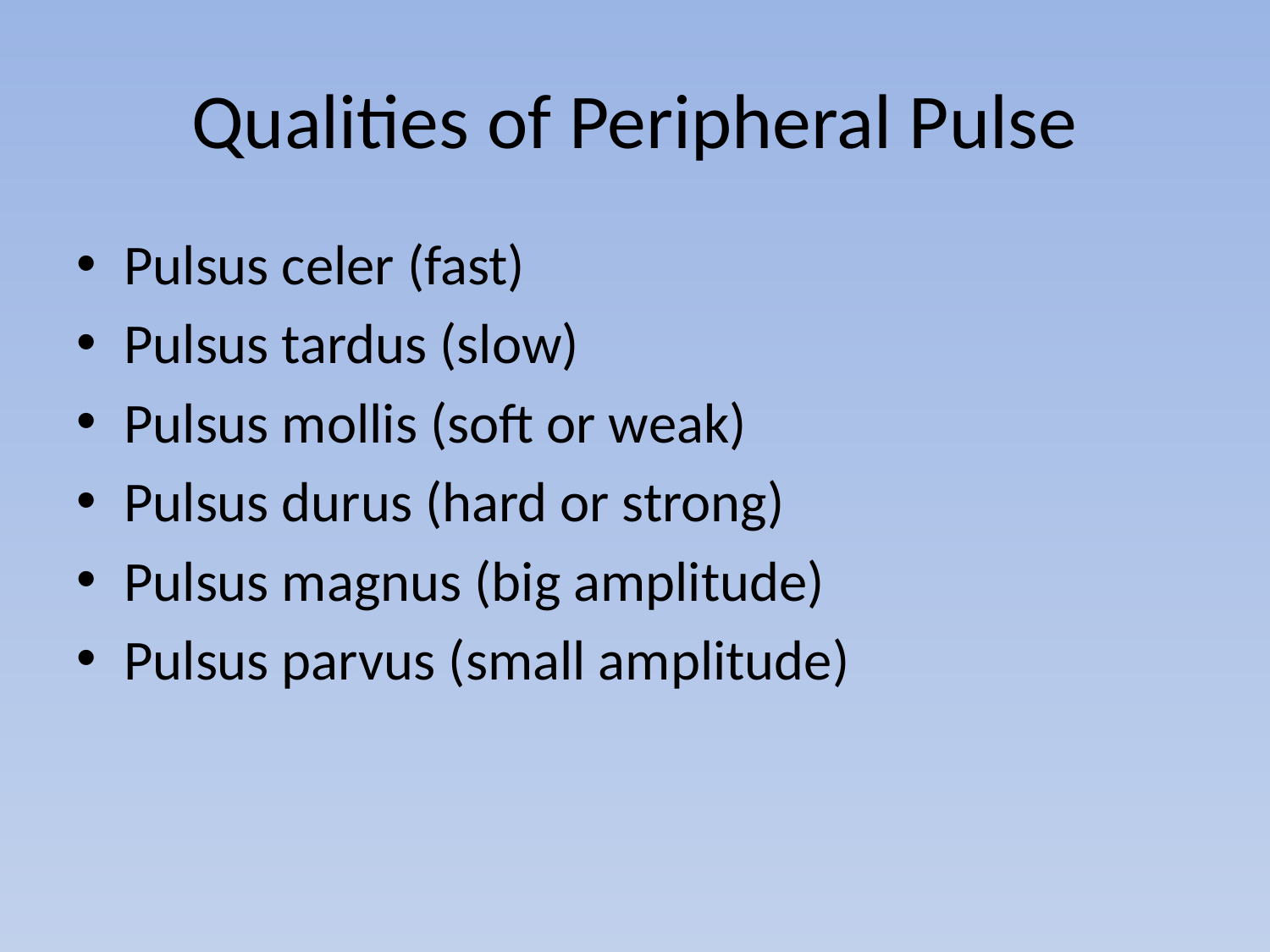

# Qualities of Peripheral Pulse
Pulsus celer (fast)
Pulsus tardus (slow)
Pulsus mollis (soft or weak)
Pulsus durus (hard or strong)
Pulsus magnus (big amplitude)
Pulsus parvus (small amplitude)